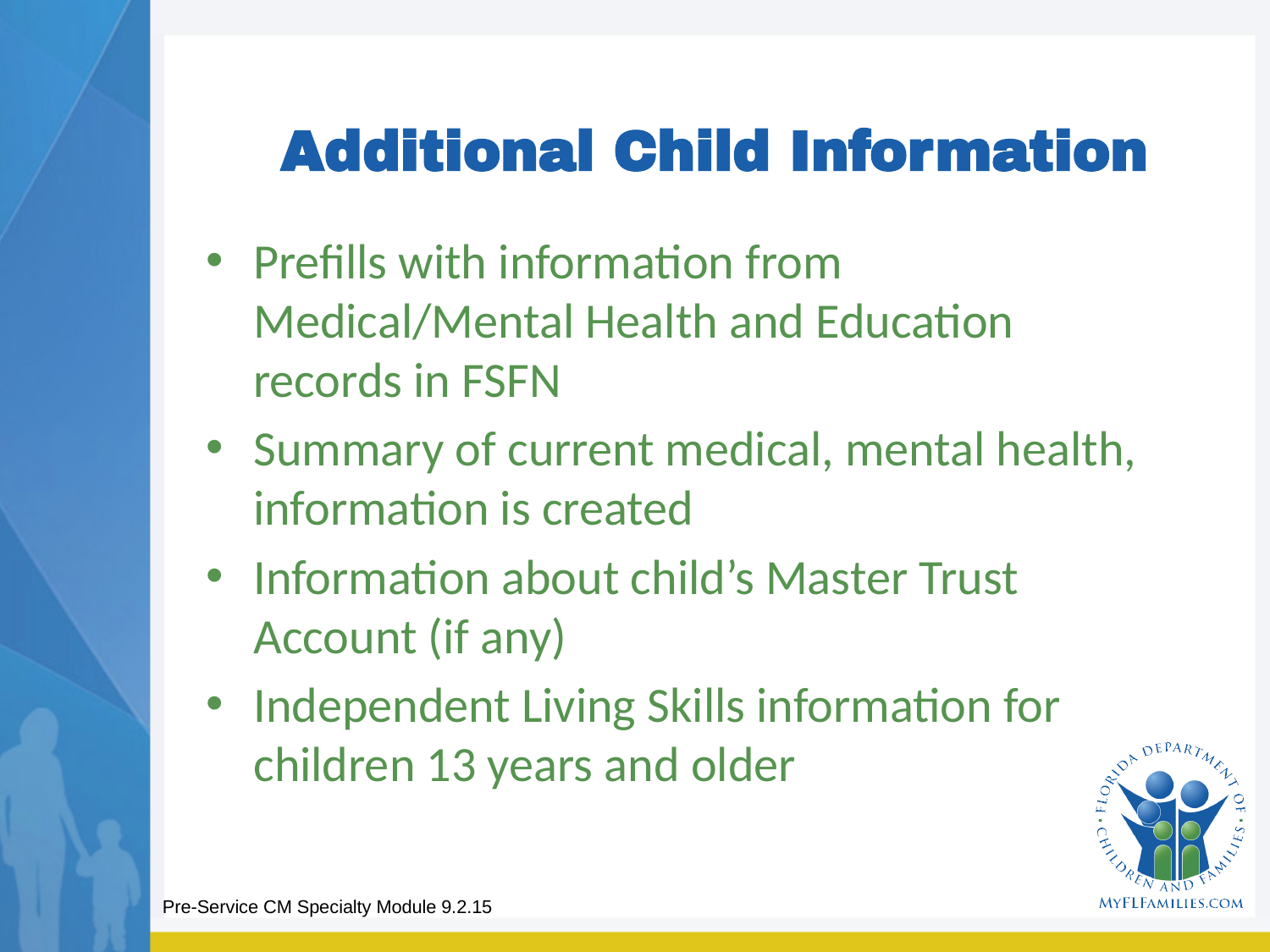

# Additional Child Information
Prefills with information from Medical/Mental Health and Education records in FSFN
Summary of current medical, mental health, information is created
Information about child’s Master Trust Account (if any)
Independent Living Skills information for children 13 years and older
Pre-Service CM Specialty Module 9.2.15